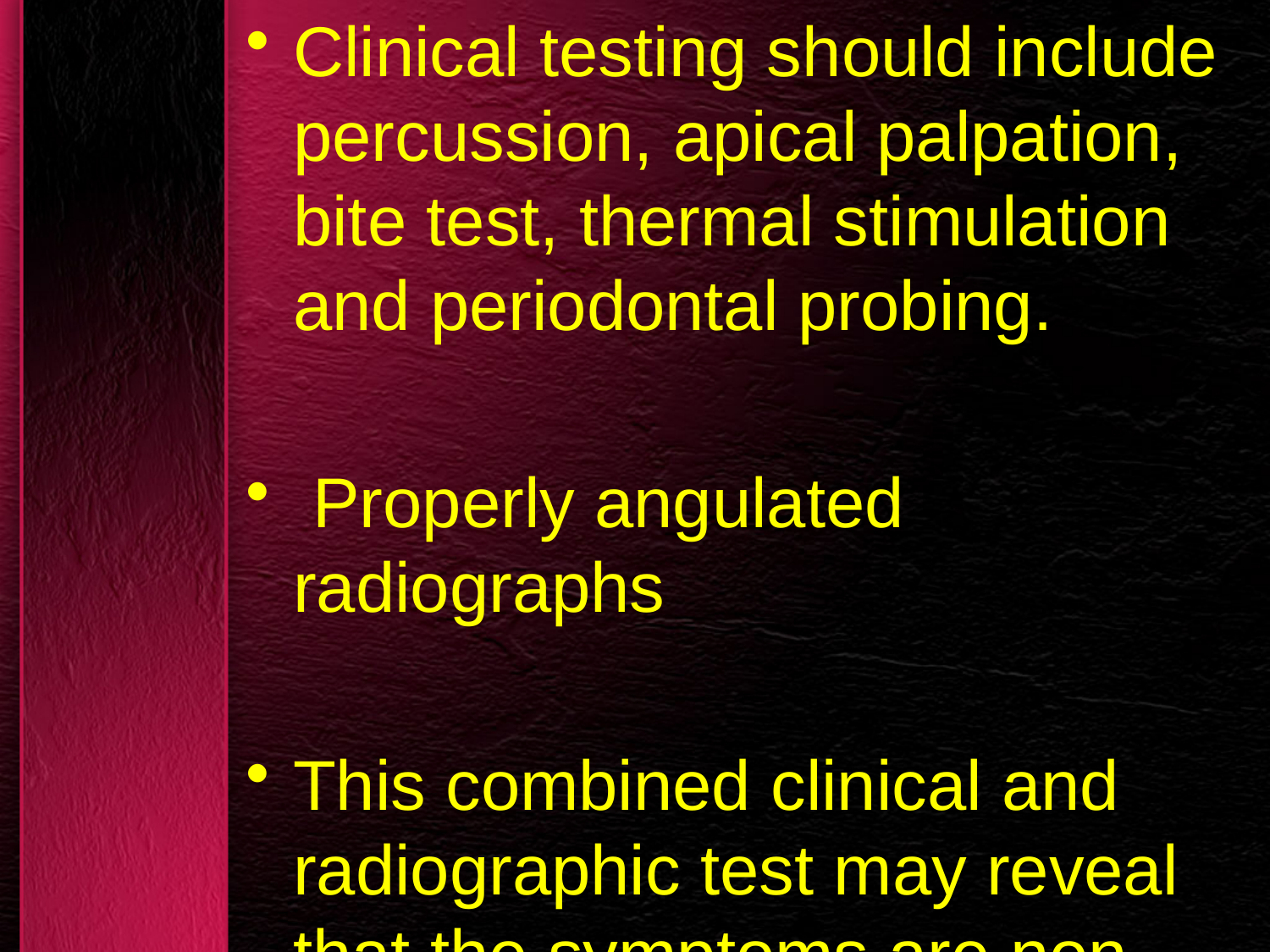

Clinical testing should include percussion, apical palpation, bite test, thermal stimulation and periodontal probing.

 Properly angulated radiographs

This combined clinical and radiographic test may reveal that the symptoms are non odontogenic, are related to another tooth, or in fact, related to the recently treated tooth.